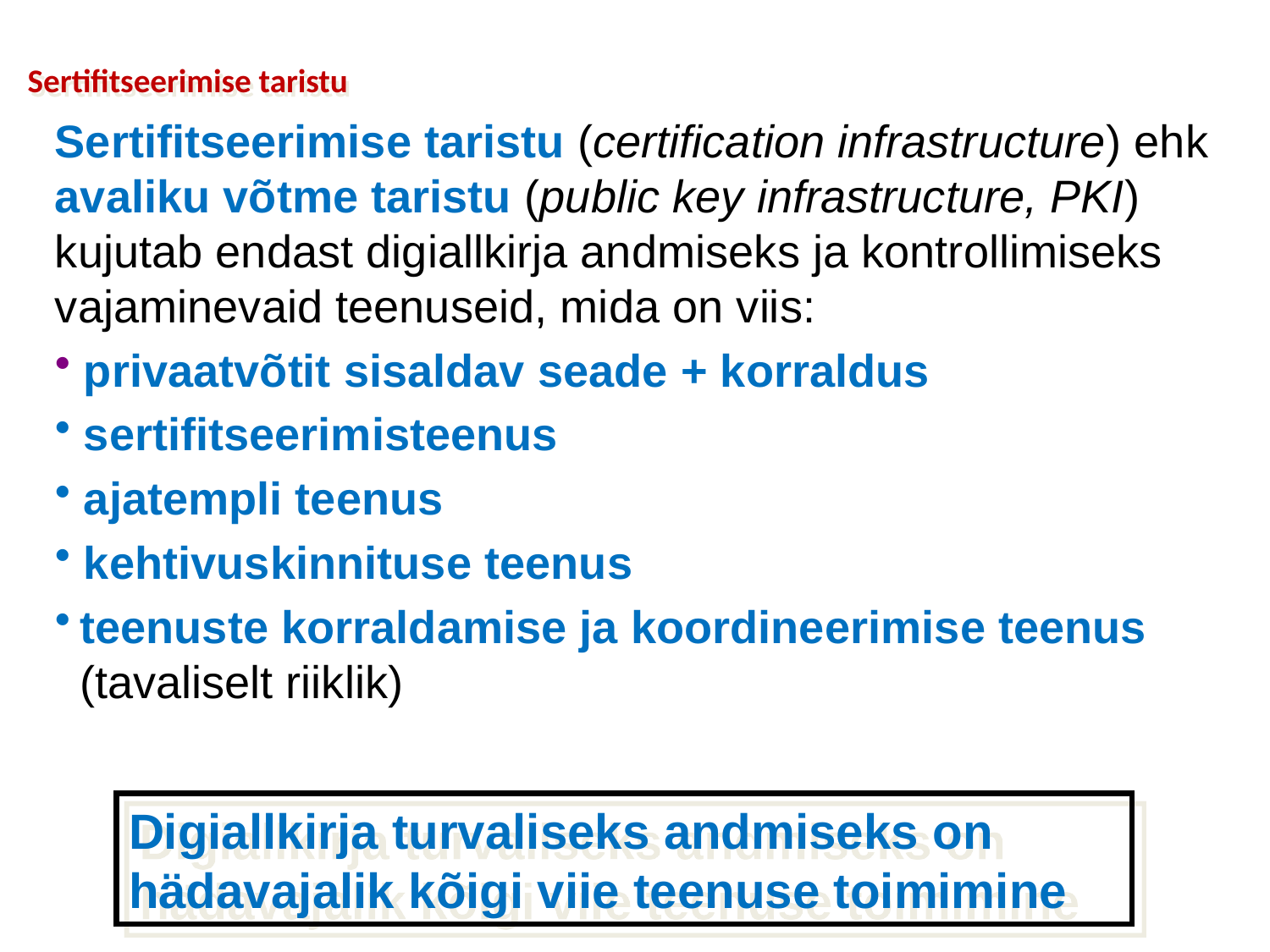

Sertifitseerimise taristu
Sertifitseerimise taristu (certification infrastructure) ehk avaliku võtme taristu (public key infrastructure, PKI) kujutab endast digiallkirja andmiseks ja kontrollimiseks vajaminevaid teenuseid, mida on viis:
 privaatvõtit sisaldav seade + korraldus
 sertifitseerimisteenus
 ajatempli teenus
 kehtivuskinnituse teenus
teenuste korraldamise ja koordineerimise teenus (tavaliselt riiklik)
Digiallkirja turvaliseks andmiseks on hädavajalik kõigi viie teenuse toimimine